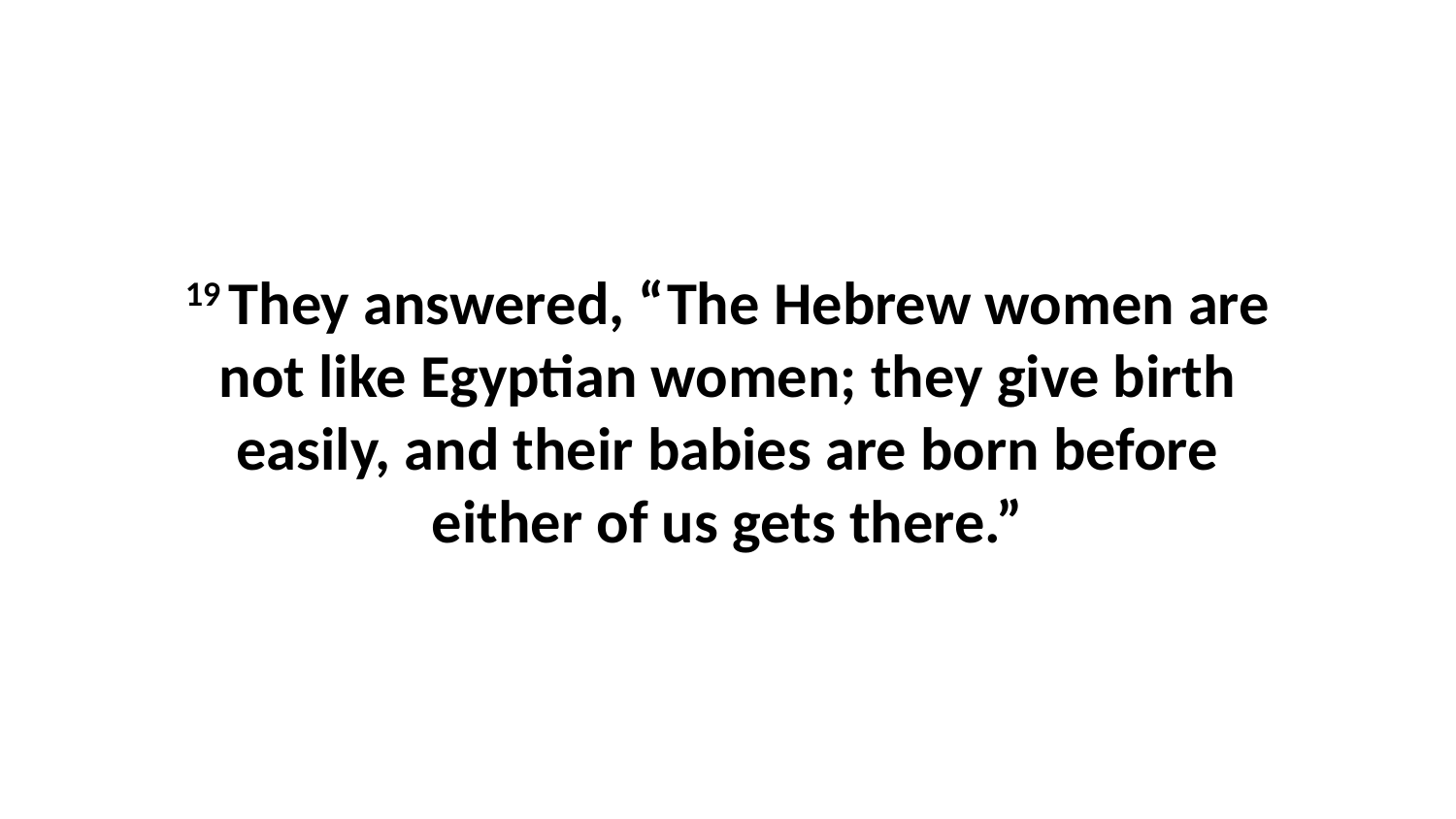

19 They answered, “The Hebrew women are not like Egyptian women; they give birth easily, and their babies are born before either of us gets there.”